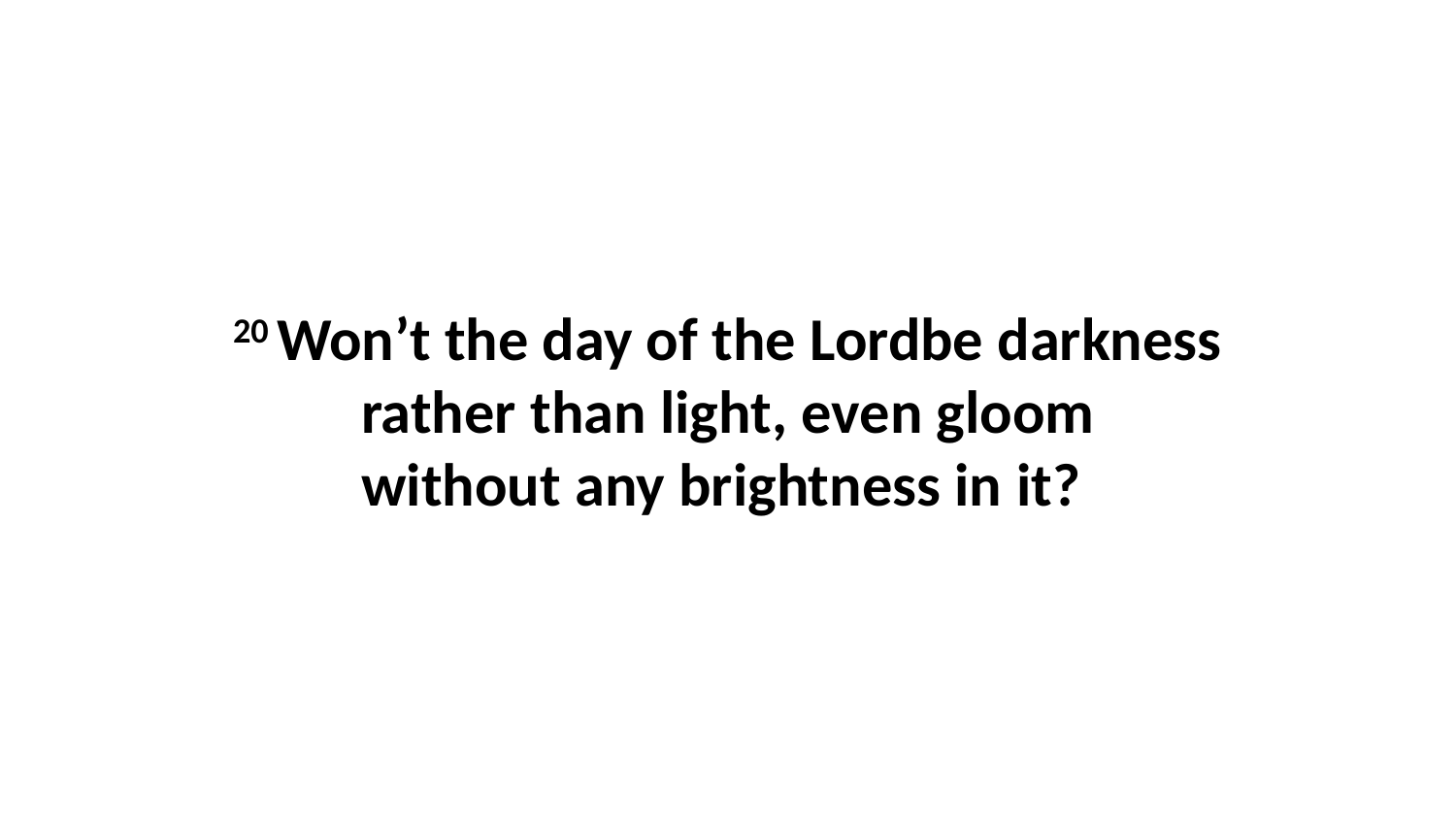

20 Won’t the day of the Lordbe darkness rather than light, even gloom without any brightness in it?